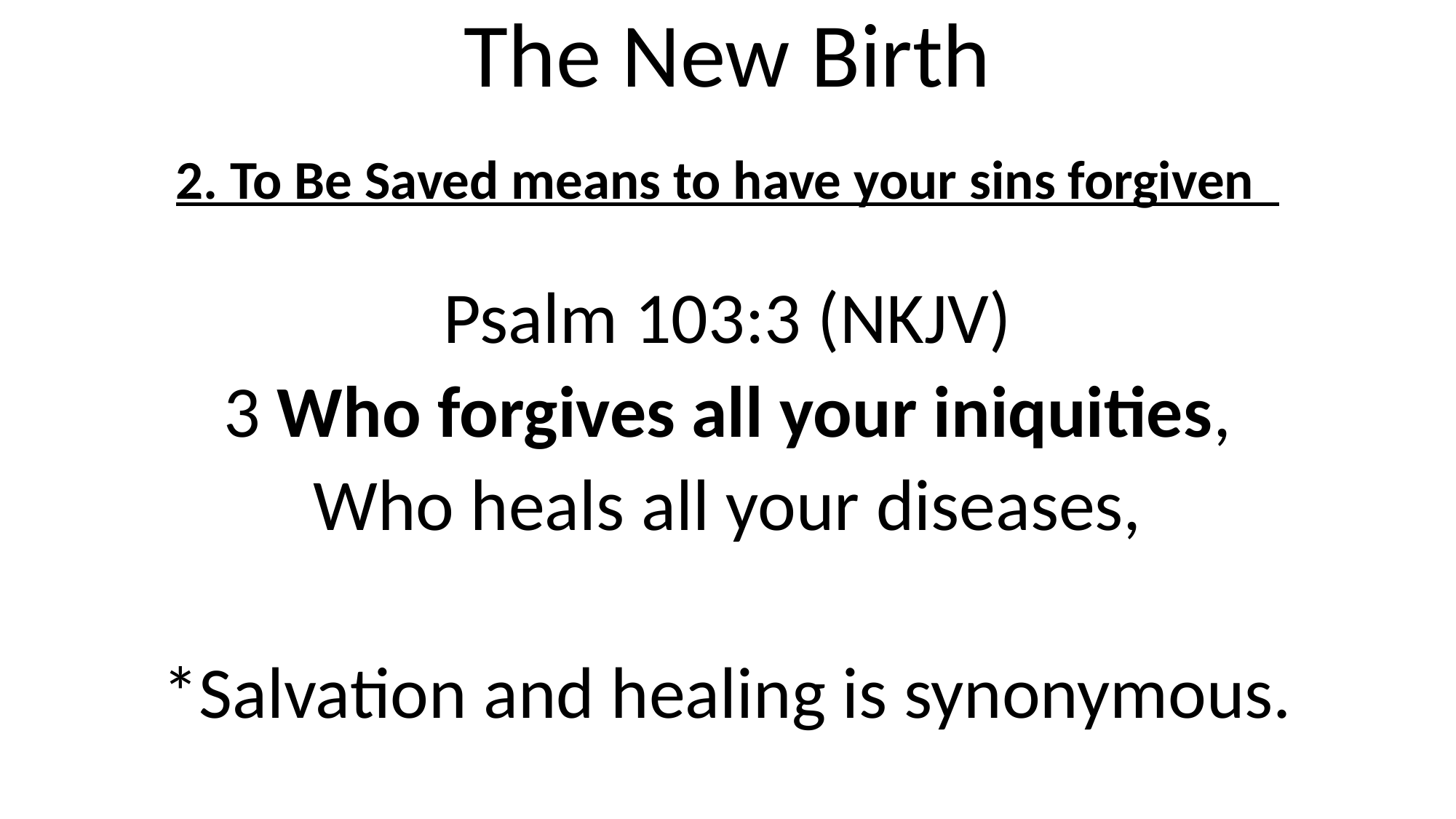

# The New Birth

2. To Be Saved means to have your sins forgiven

Psalm 103:3 (NKJV)
3 Who forgives all your iniquities,
Who heals all your diseases,

*Salvation and healing is synonymous.